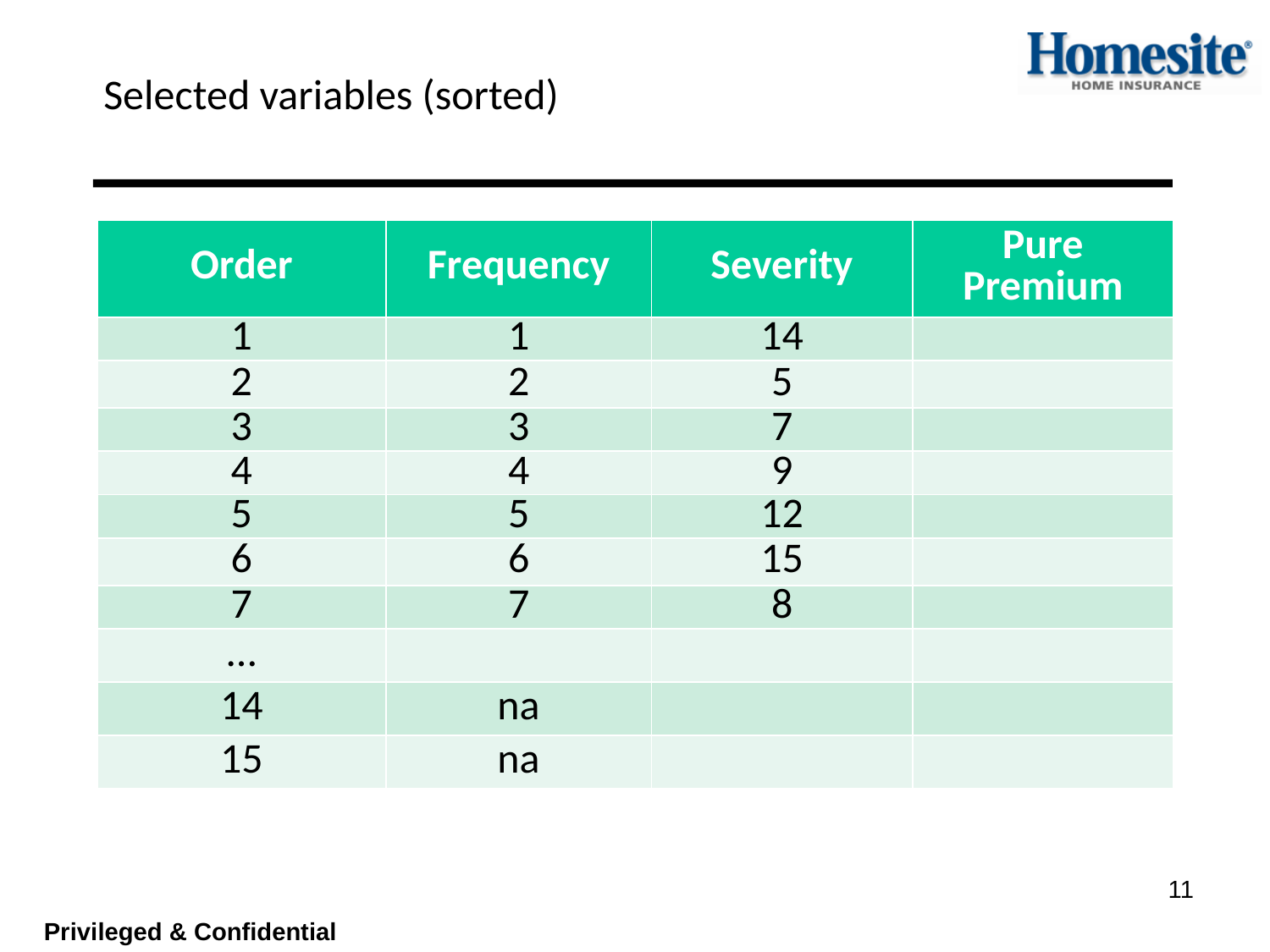

# Selected variables (sorted)
| Order | Frequency | Severity | Pure Premium |
| --- | --- | --- | --- |
| 1 | 1 | 14 |  |
| 2 | 2 | 5 |  |
| 3 | 3 | 7 |  |
| 4 | 4 | 9 |  |
| 5 | 5 | 12 |  |
| 6 | 6 | 15 |  |
| 7 | 7 | 8 |  |
| … |  |  |  |
| 14 | na |  |  |
| 15 | na |  |  |
11